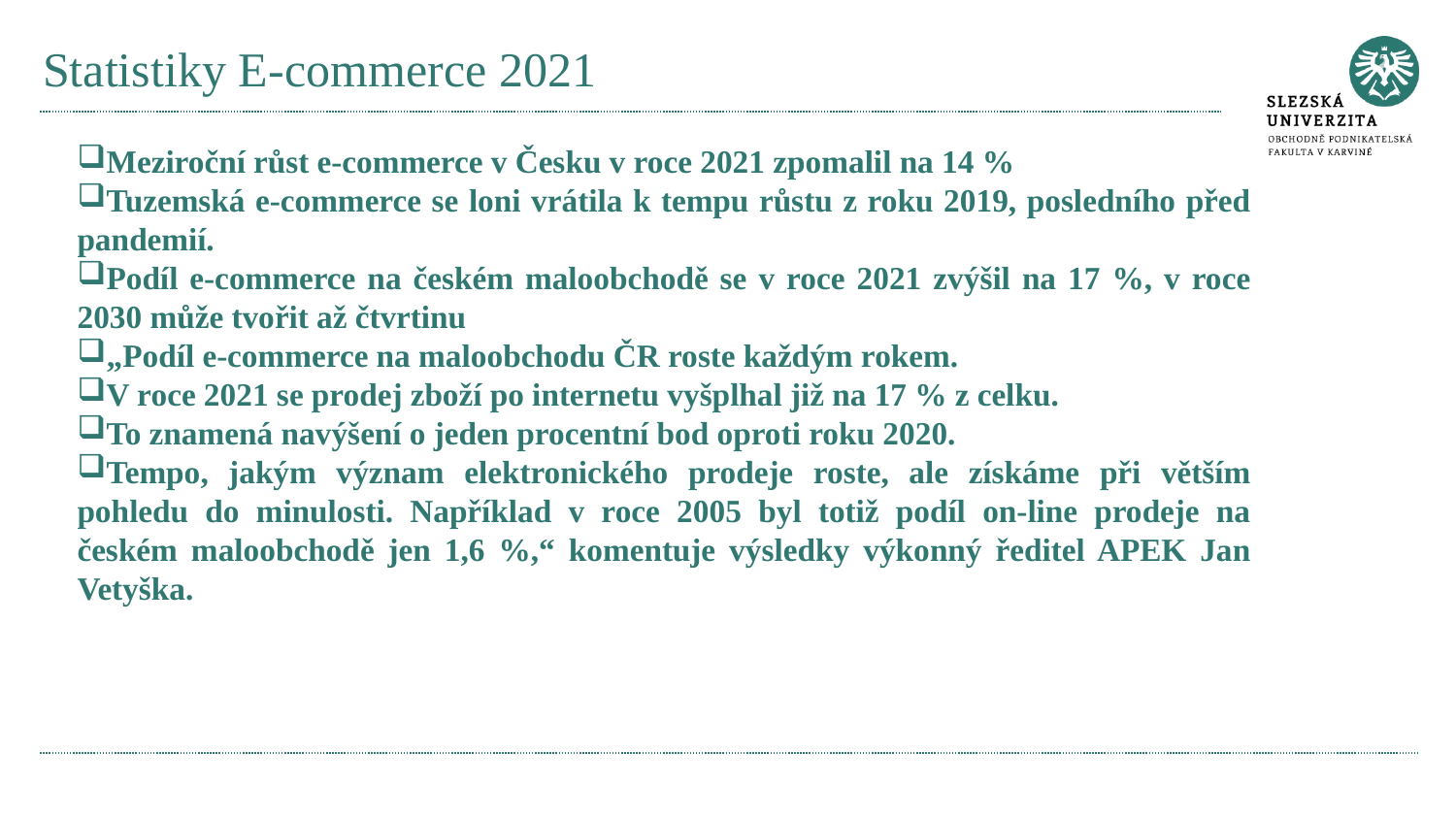

# Statistiky E-commerce 2021
Meziroční růst e-commerce v Česku v roce 2021 zpomalil na 14 %
Tuzemská e-commerce se loni vrátila k tempu růstu z roku 2019, posledního před pandemií.
Podíl e-commerce na českém maloobchodě se v roce 2021 zvýšil na 17 %, v roce 2030 může tvořit až čtvrtinu
„Podíl e-commerce na maloobchodu ČR roste každým rokem.
V roce 2021 se prodej zboží po internetu vyšplhal již na 17 % z celku.
To znamená navýšení o jeden procentní bod oproti roku 2020.
Tempo, jakým význam elektronického prodeje roste, ale získáme při větším pohledu do minulosti. Například v roce 2005 byl totiž podíl on-line prodeje na českém maloobchodě jen 1,6 %,“ komentuje výsledky výkonný ředitel APEK Jan Vetyška.